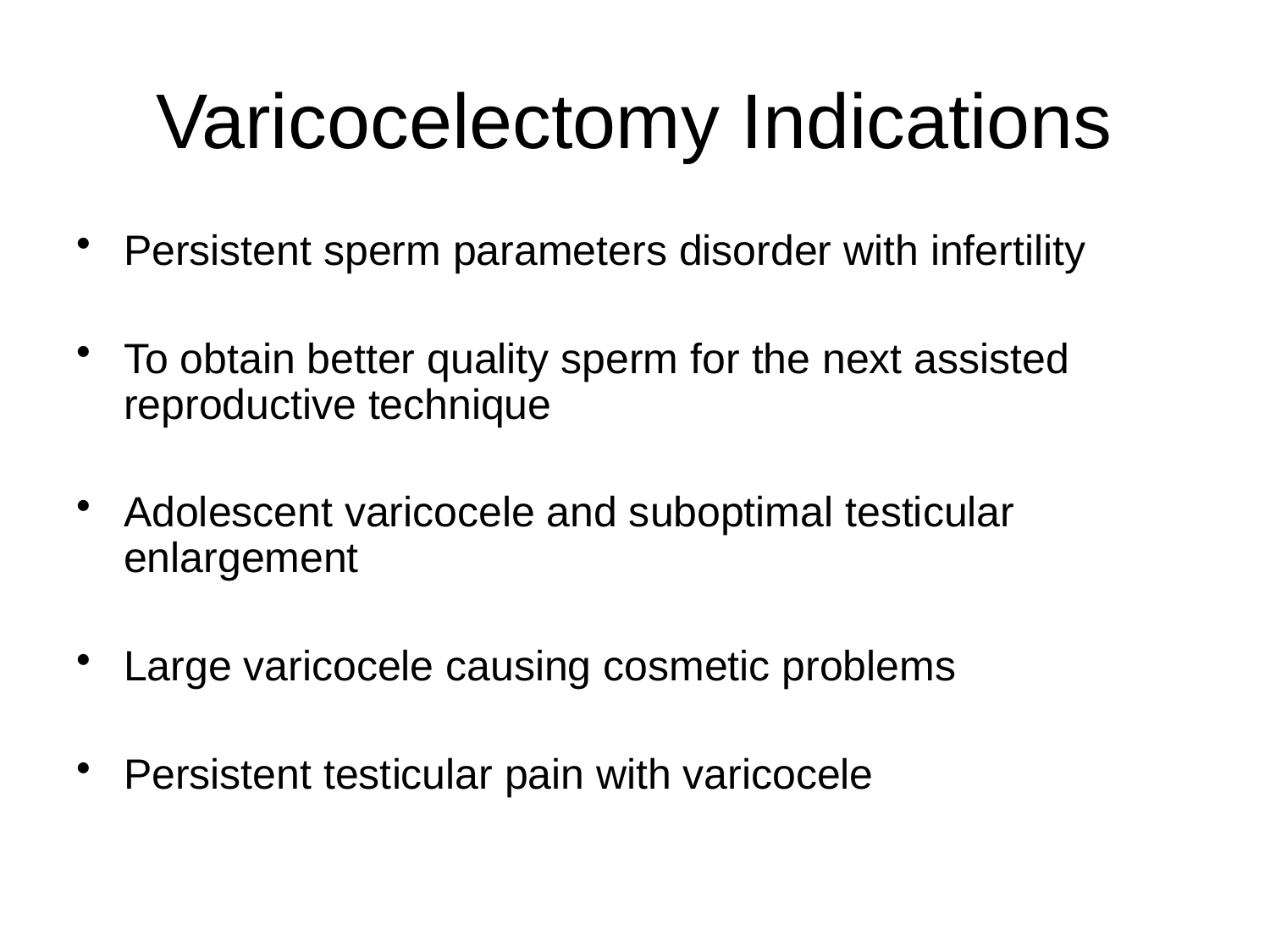

# Varicocelectomy Indications
Persistent sperm parameters disorder with infertility

To obtain better quality sperm for the next assisted reproductive technique

Adolescent varicocele and suboptimal testicular enlargement

Large varicocele causing cosmetic problems

Persistent testicular pain with varicocele